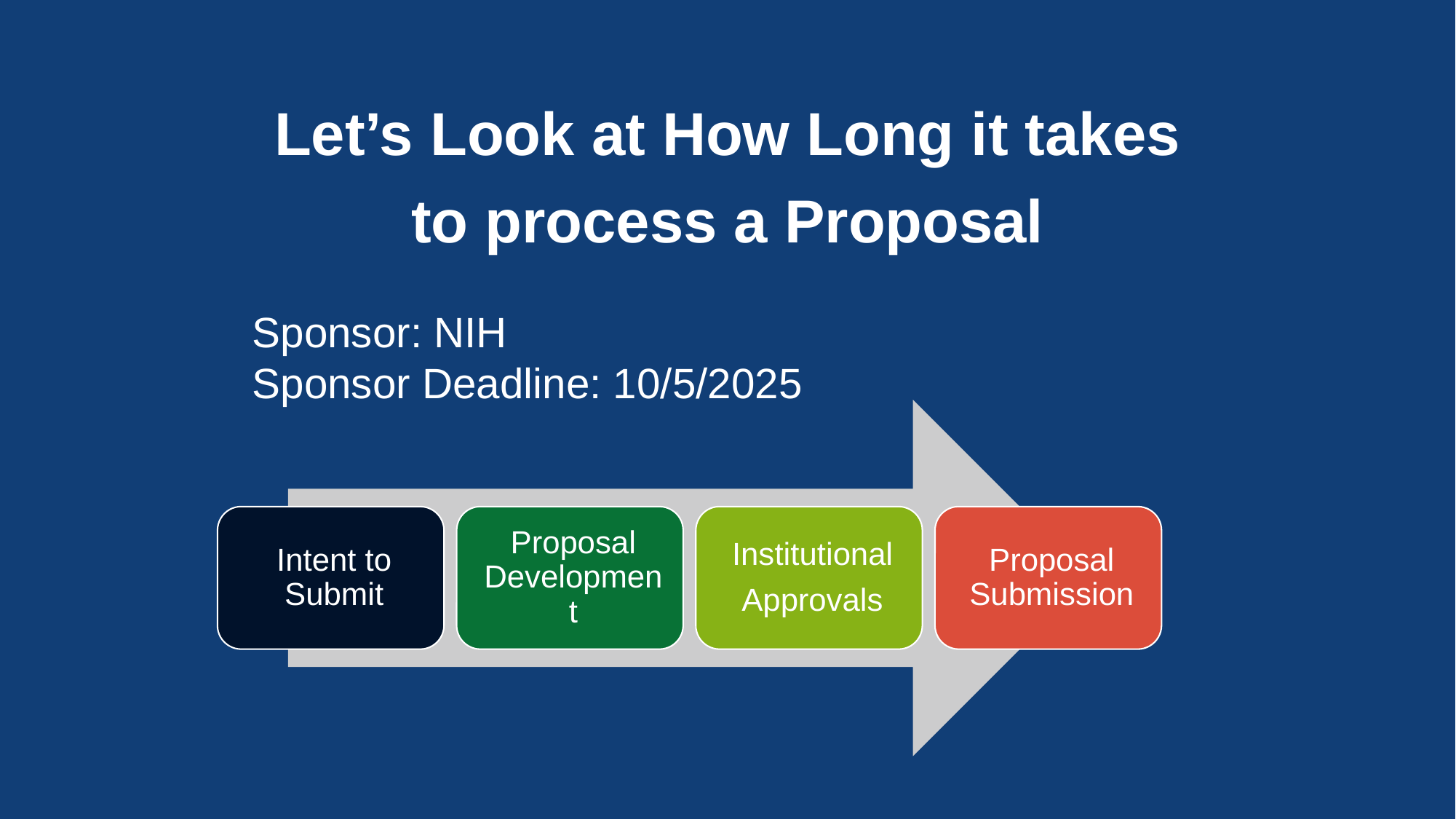

Let’s Look at How Long it takes to process a Proposal
Sponsor: NIH
Sponsor Deadline: 10/5/2025

Intent to Submit
Proposal Development
Institutional
Approvals
Proposal Submission